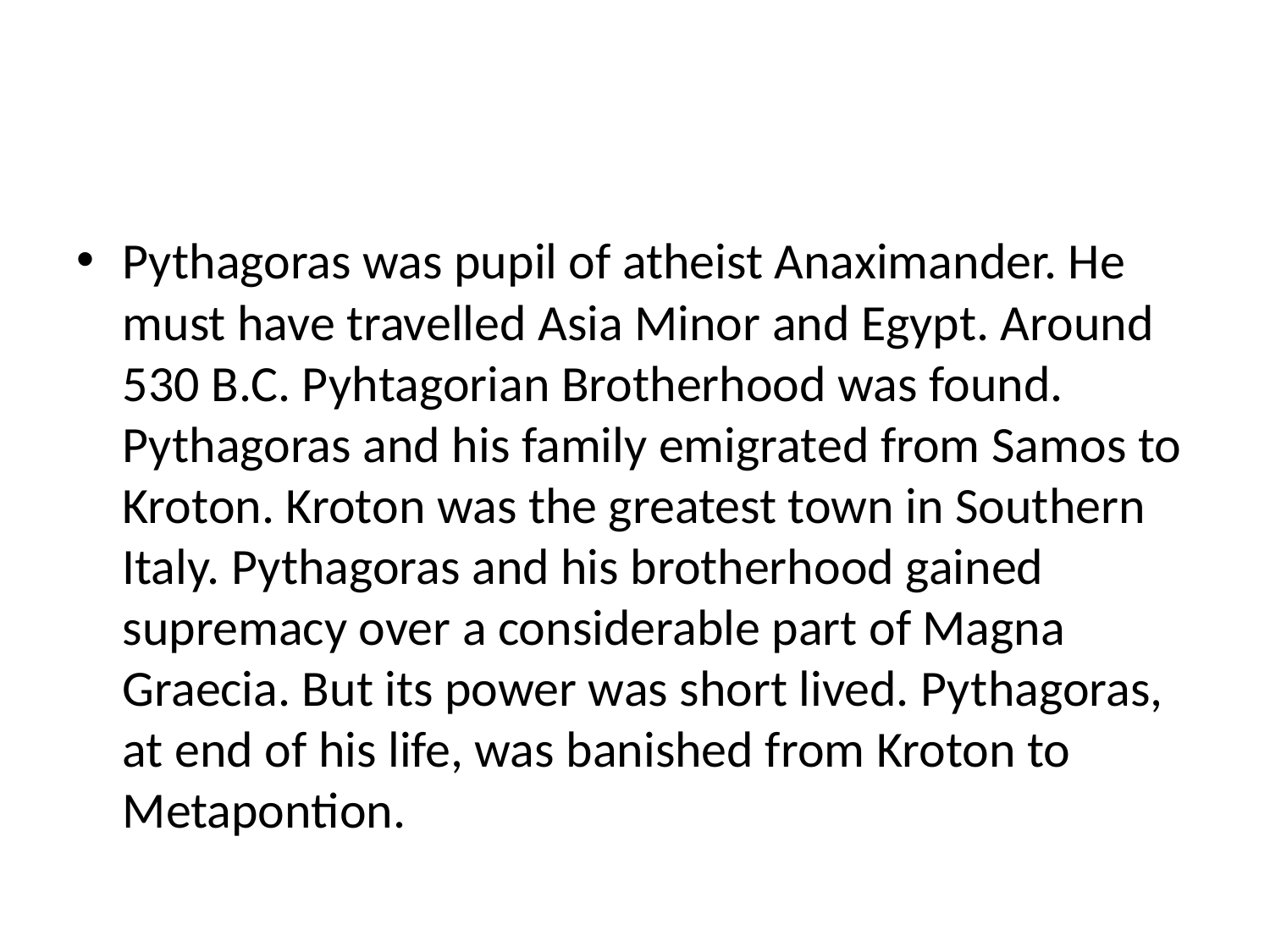

#
Pythagoras was pupil of atheist Anaximander. He must have travelled Asia Minor and Egypt. Around 530 B.C. Pyhtagorian Brotherhood was found. Pythagoras and his family emigrated from Samos to Kroton. Kroton was the greatest town in Southern Italy. Pythagoras and his brotherhood gained supremacy over a considerable part of Magna Graecia. But its power was short lived. Pythagoras, at end of his life, was banished from Kroton to Metapontion.